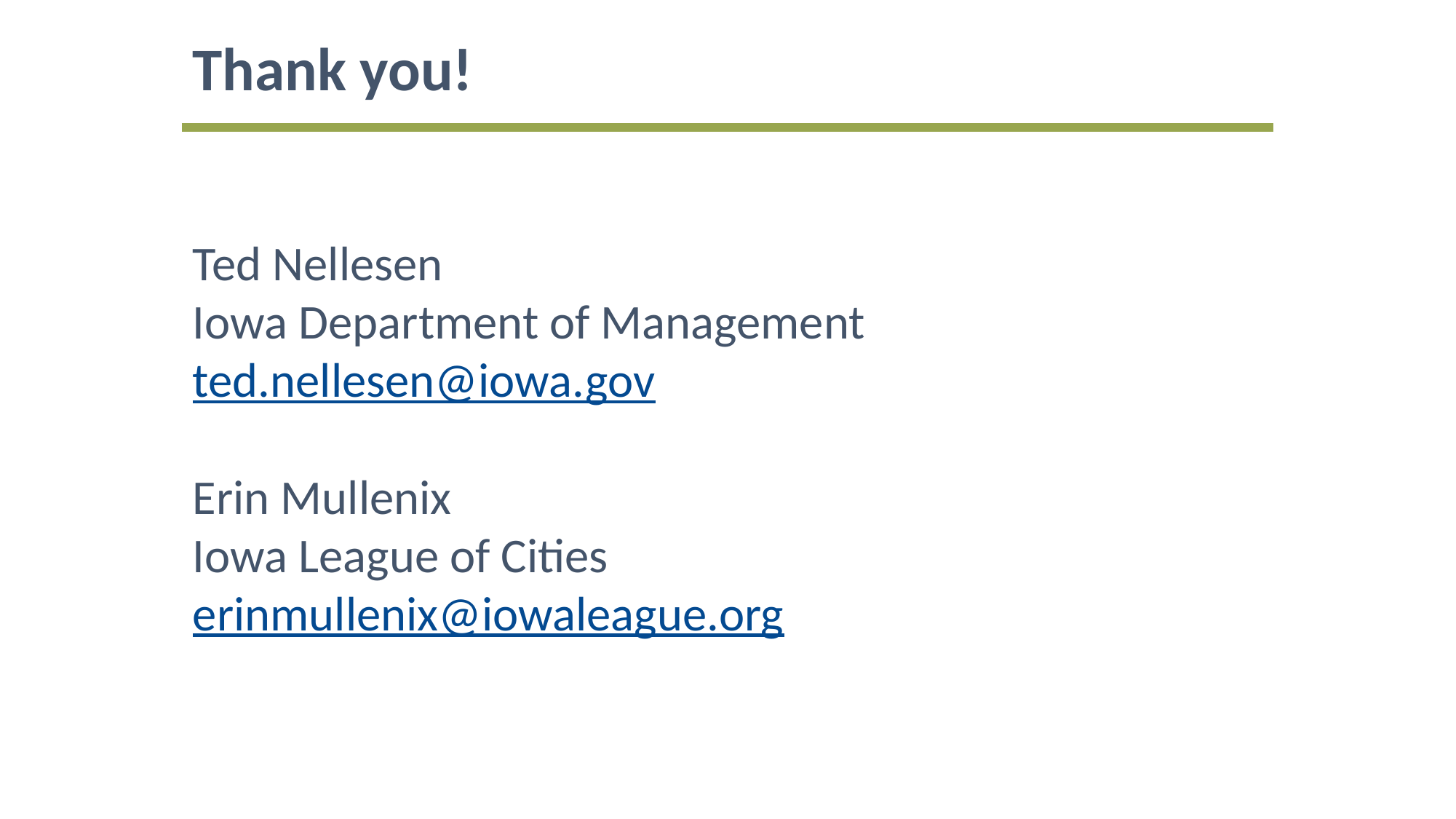

Thank you!

Ted Nellesen
Iowa Department of Management
ted.nellesen@iowa.gov

Erin Mullenix
Iowa League of Cities
erinmullenix@iowaleague.org